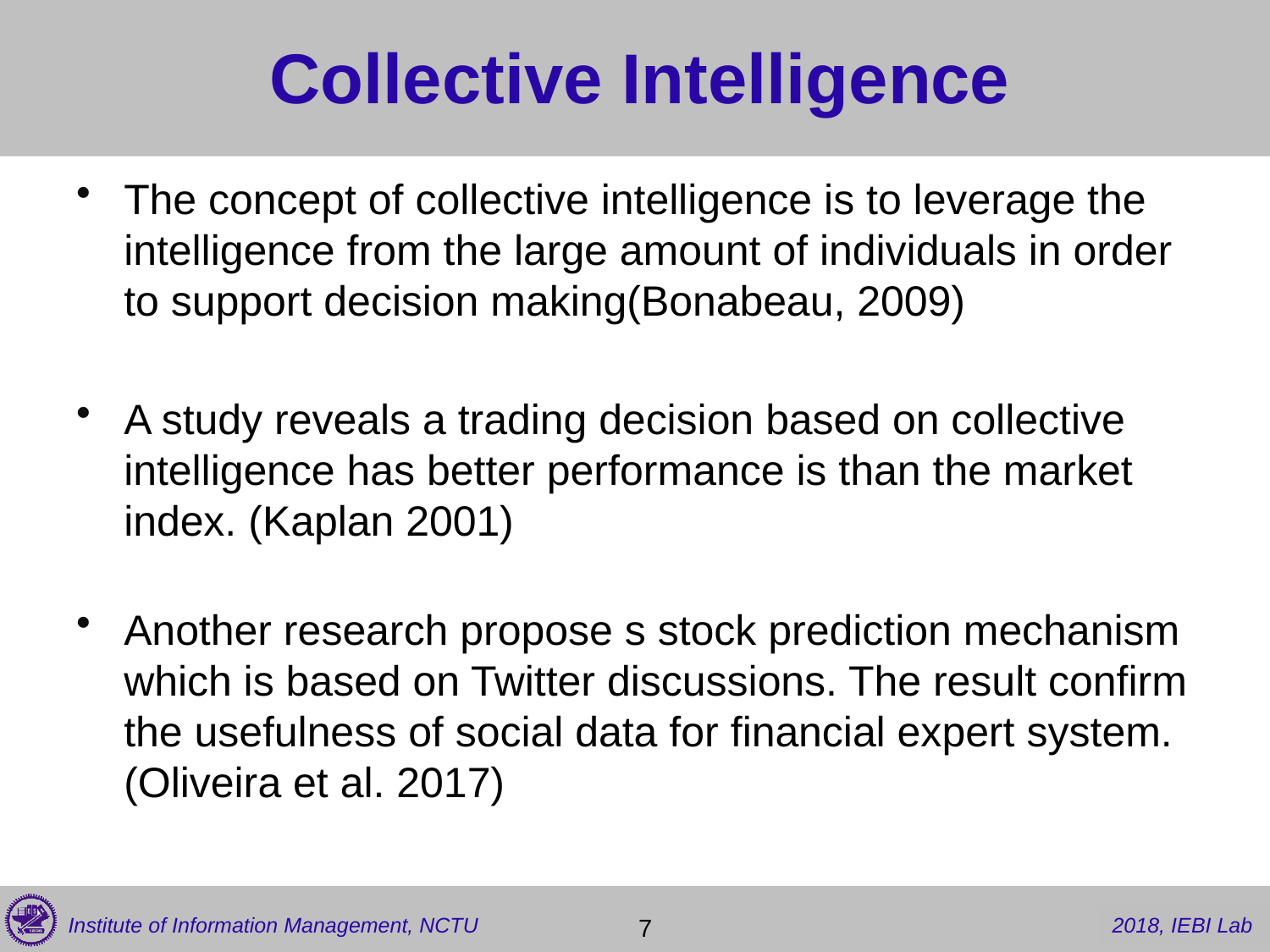

# Collective Intelligence
The concept of collective intelligence is to leverage the intelligence from the large amount of individuals in order to support decision making(Bonabeau, 2009)

A study reveals a trading decision based on collective intelligence has better performance is than the market index. (Kaplan 2001)

Another research propose s stock prediction mechanism which is based on Twitter discussions. The result confirm the usefulness of social data for financial expert system. (Oliveira et al. 2017)
   7